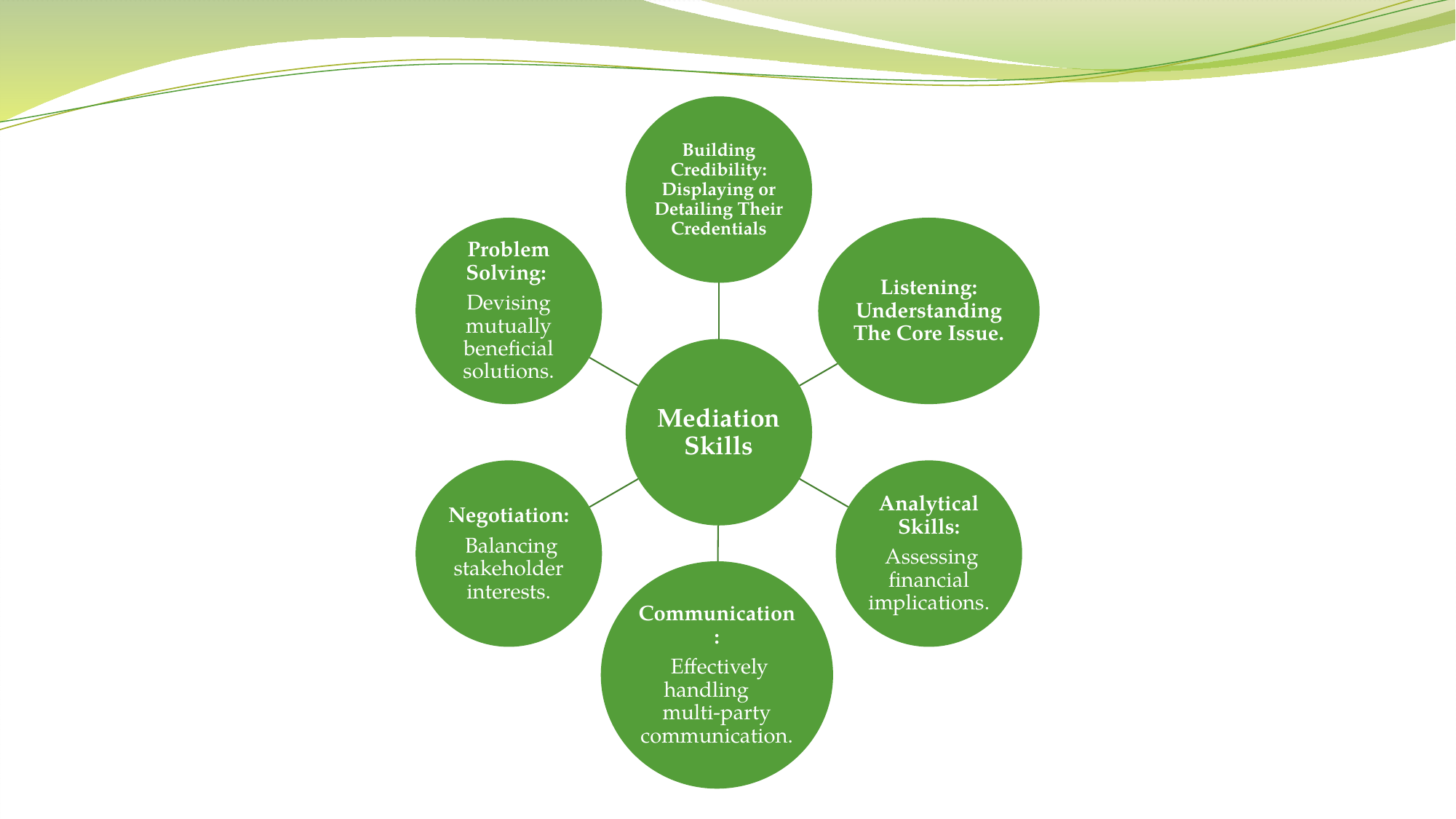

Mediation Skills

Building Credibility: Displaying or Detailing Their Credentials

Listening: Understanding The Core Issue.

Analytical Skills:
 Assessing financial implications.

Communication:
 Effectively handling     multi-party communication.

Negotiation:
 Balancing stakeholder interests.

Problem Solving:
Devising mutually beneficial solutions.